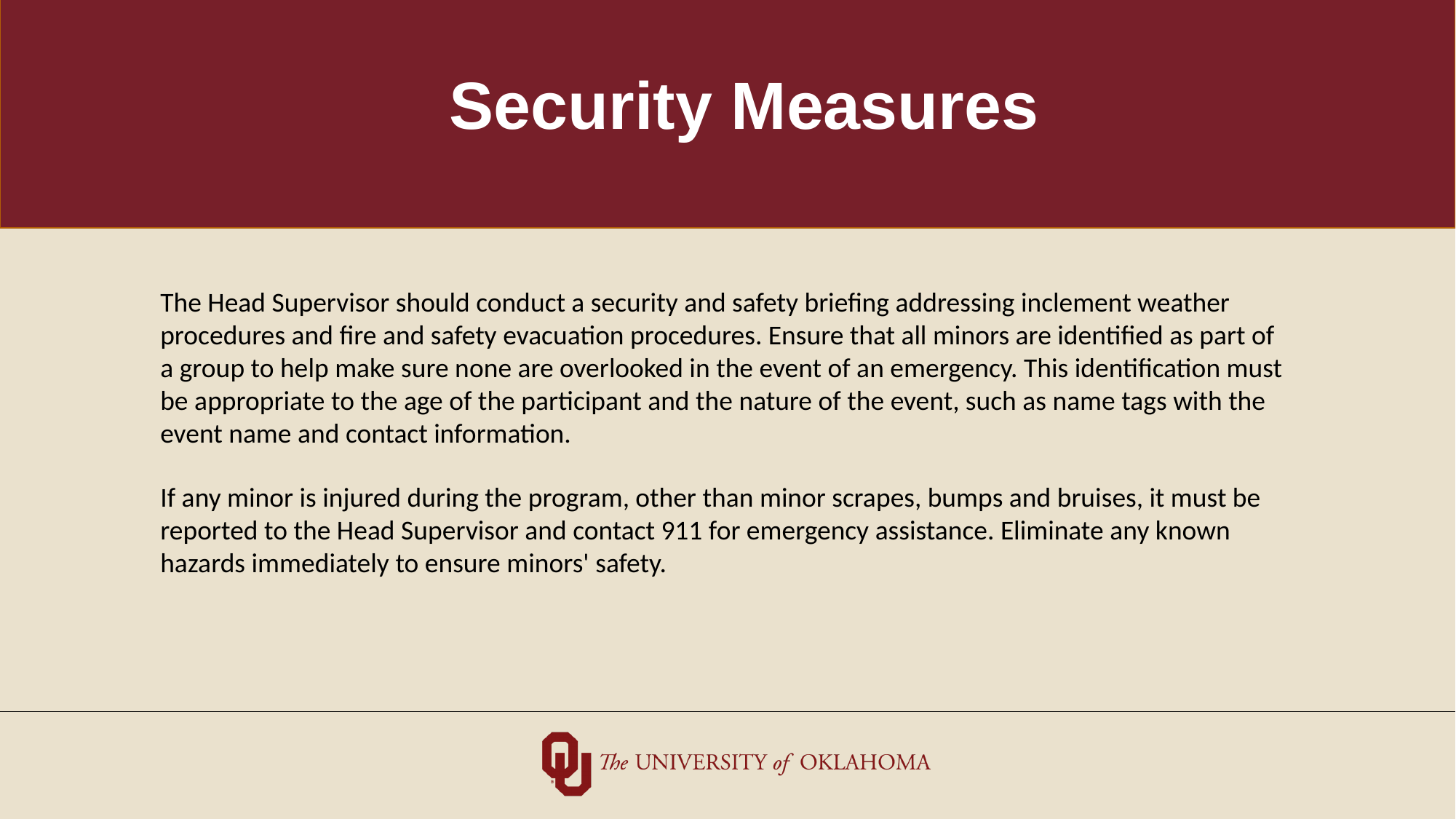

# Security Measures
The Head Supervisor should conduct a security and safety briefing addressing inclement weather procedures and fire and safety evacuation procedures. Ensure that all minors are identified as part of a group to help make sure none are overlooked in the event of an emergency. This identification must be appropriate to the age of the participant and the nature of the event, such as name tags with the event name and contact information.
If any minor is injured during the program, other than minor scrapes, bumps and bruises, it must be reported to the Head Supervisor and contact 911 for emergency assistance. Eliminate any known hazards immediately to ensure minors' safety.